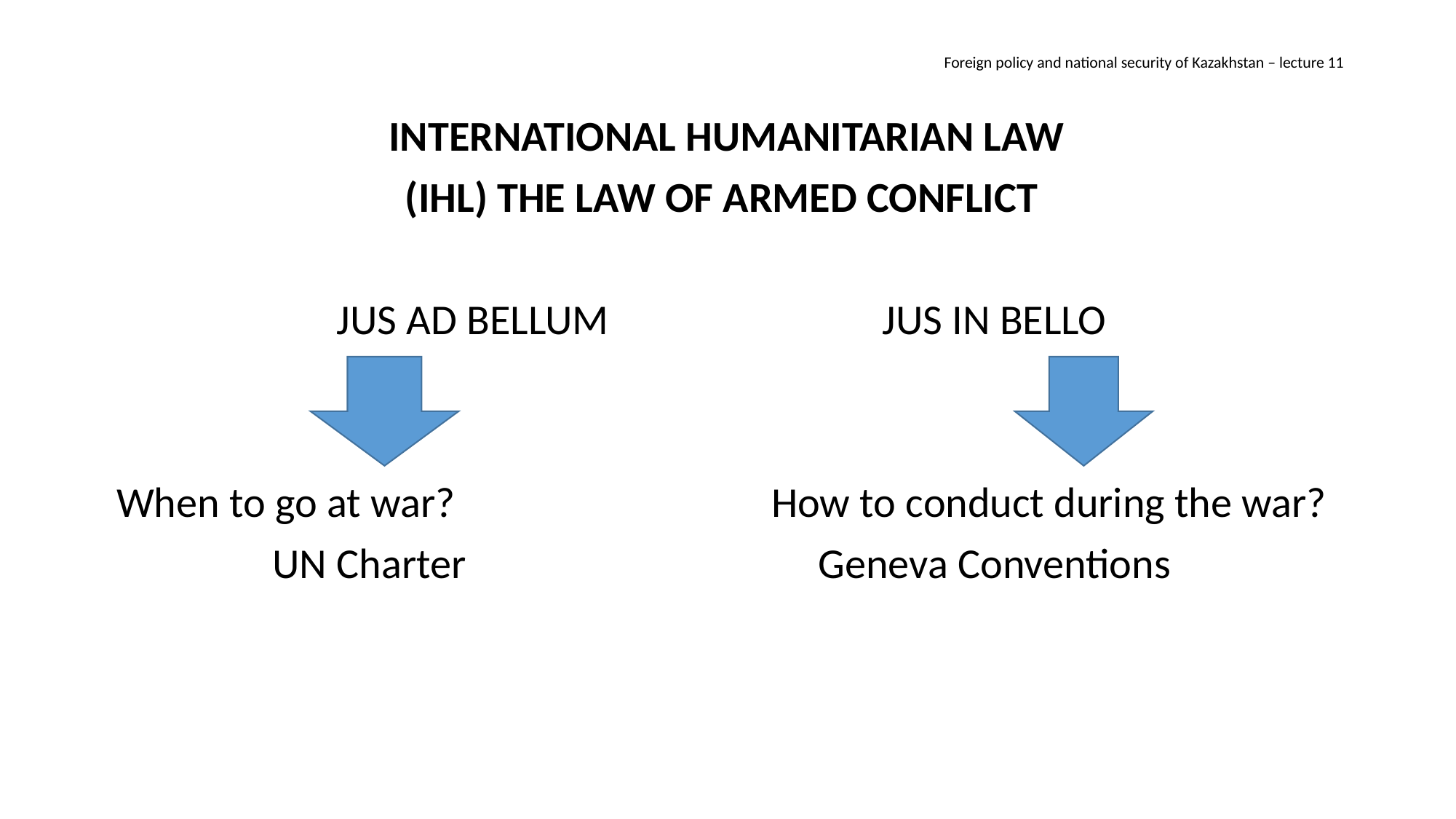

# Foreign policy and national security of Kazakhstan – lecture 11
International humanitarian law
(IHL) the law of armed conflict

Jus ad bellum 			jus in bello

When to go at war? 			How to conduct during the war?
UN Charter 				Geneva Conventions